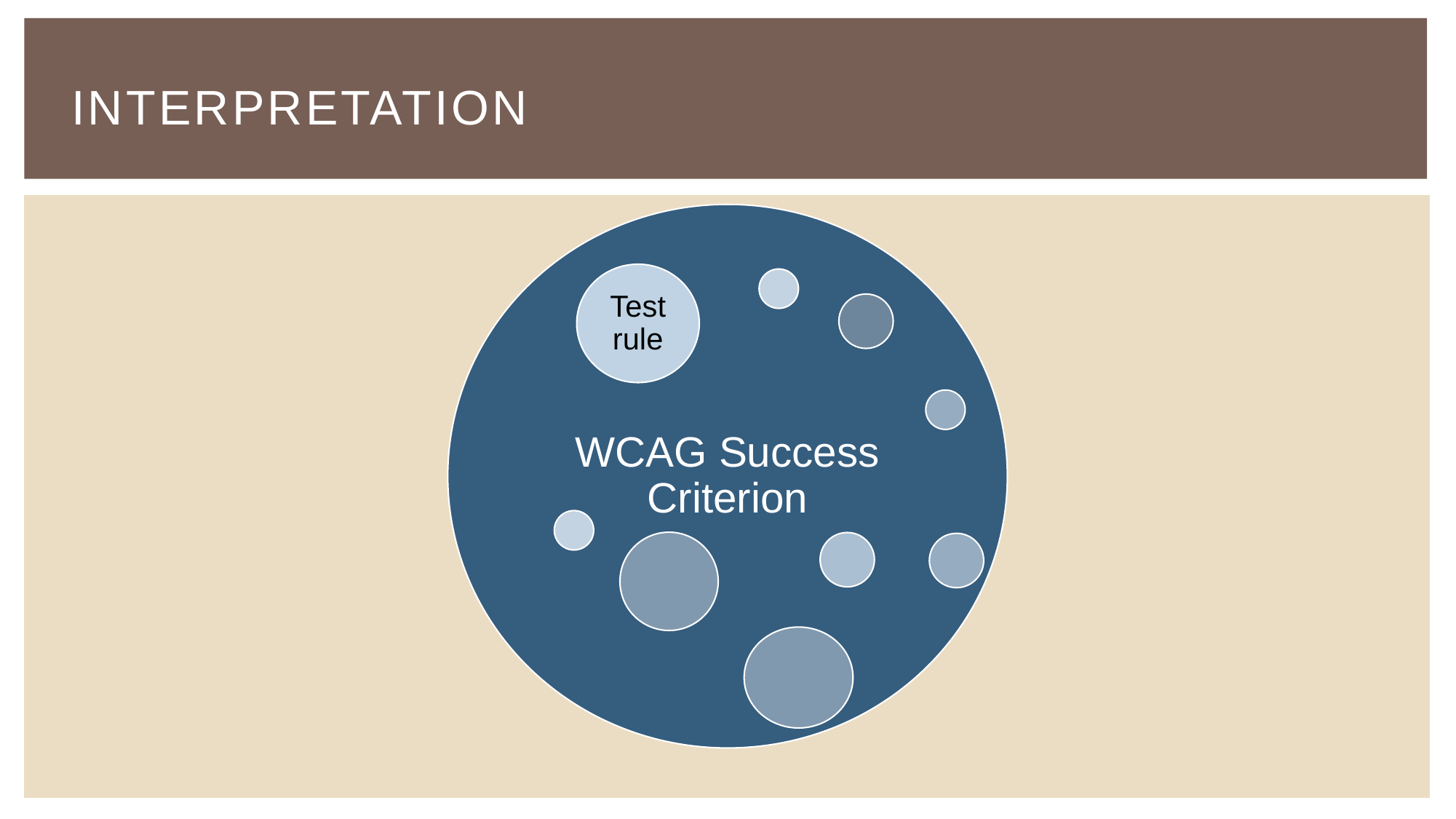

# Interpretation
WCAG Success Criterion
Test rule